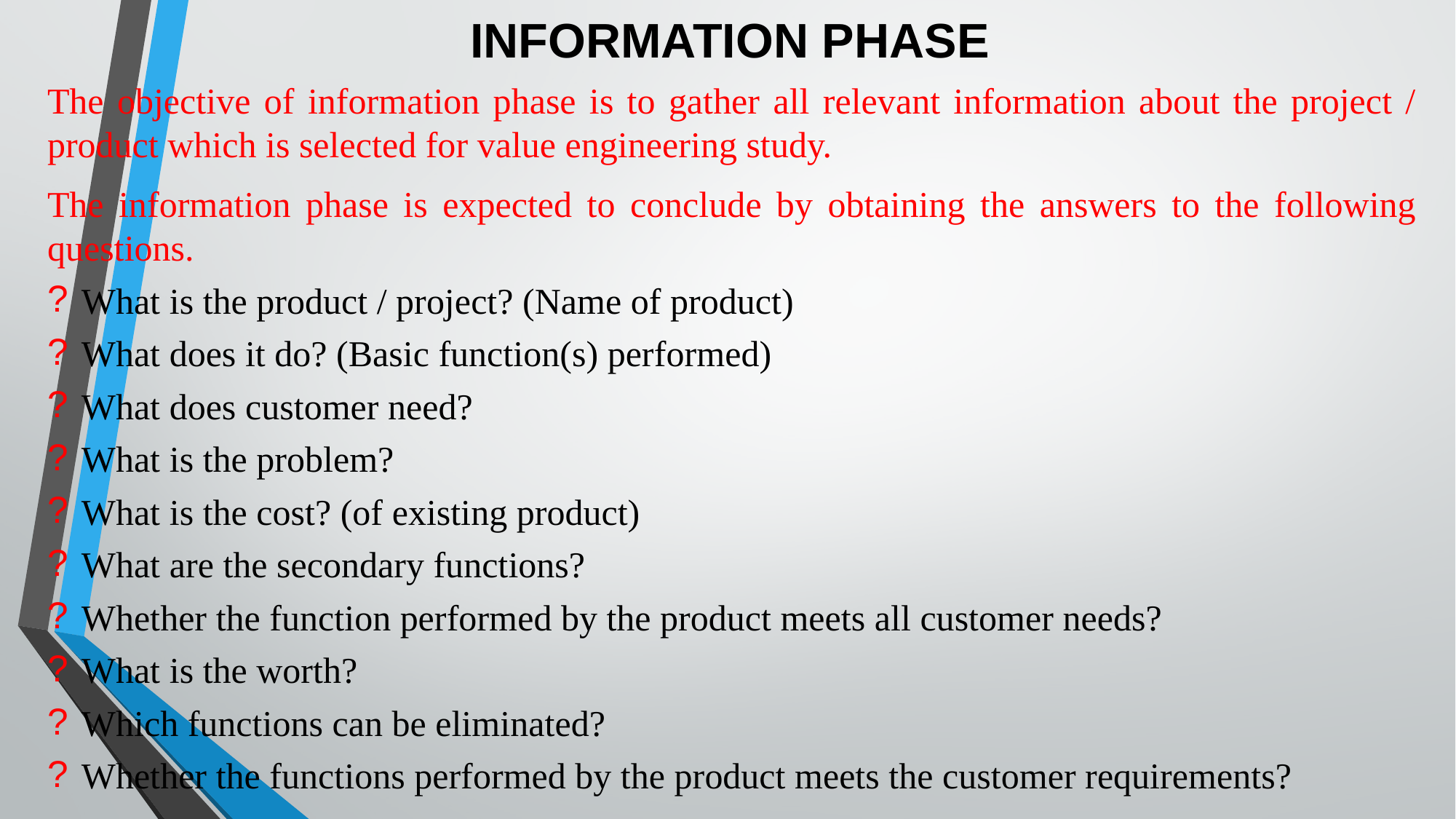

# INFORMATION PHASE
The objective of information phase is to gather all relevant information about the project / product which is selected for value engineering study.
The information phase is expected to conclude by obtaining the answers to the following questions.
What is the product / project? (Name of product)
What does it do? (Basic function(s) performed)
What does customer need?
What is the problem?
What is the cost? (of existing product)
What are the secondary functions?
Whether the function performed by the product meets all customer needs?
What is the worth?
Which functions can be eliminated?
Whether the functions performed by the product meets the customer requirements?